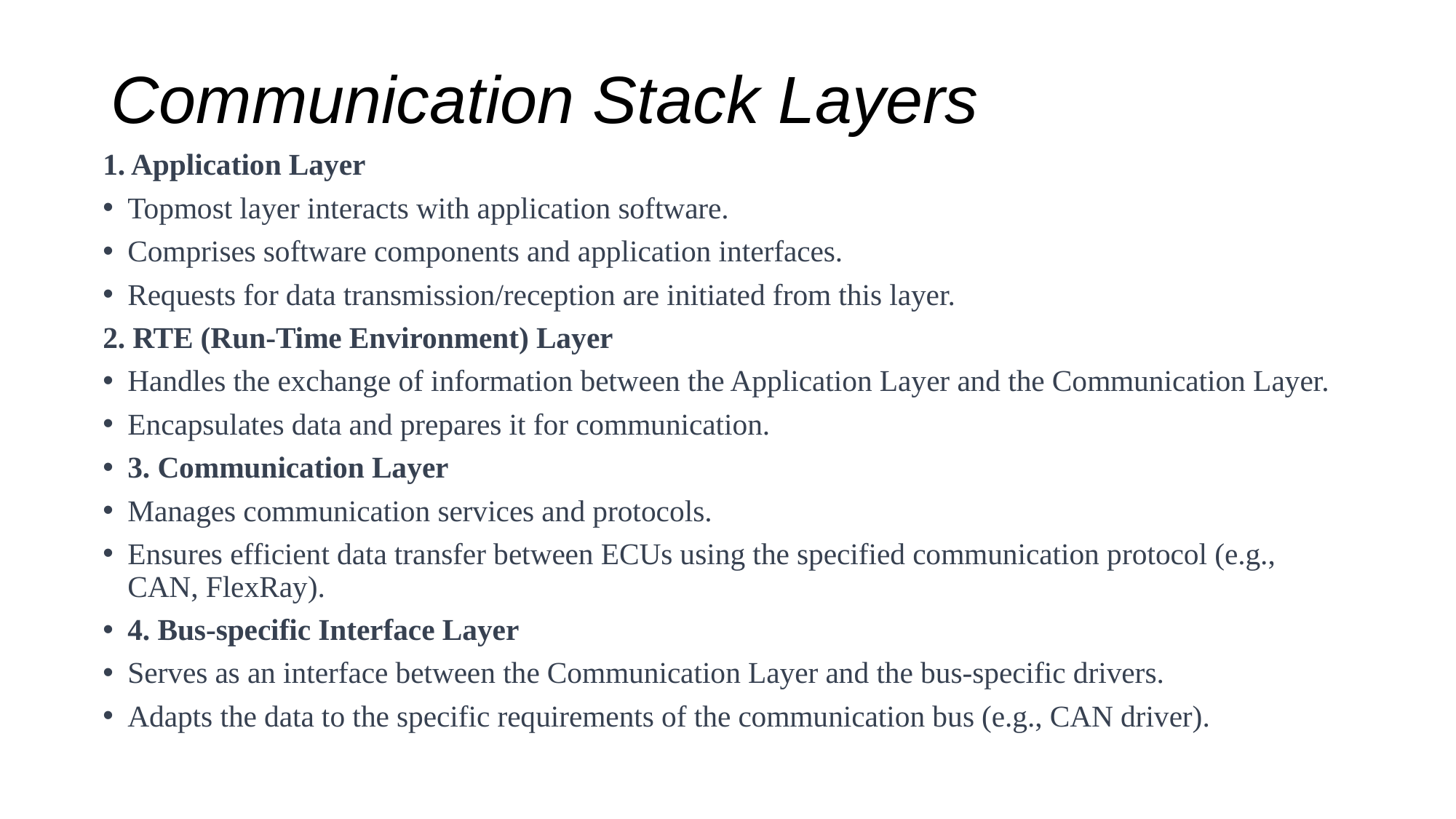

# Communication Stack Layers
1. Application Layer
Topmost layer interacts with application software.
Comprises software components and application interfaces.
Requests for data transmission/reception are initiated from this layer.
2. RTE (Run-Time Environment) Layer
Handles the exchange of information between the Application Layer and the Communication Layer.
Encapsulates data and prepares it for communication.
3. Communication Layer
Manages communication services and protocols.
Ensures efficient data transfer between ECUs using the specified communication protocol (e.g., CAN, FlexRay).
4. Bus-specific Interface Layer
Serves as an interface between the Communication Layer and the bus-specific drivers.
Adapts the data to the specific requirements of the communication bus (e.g., CAN driver).